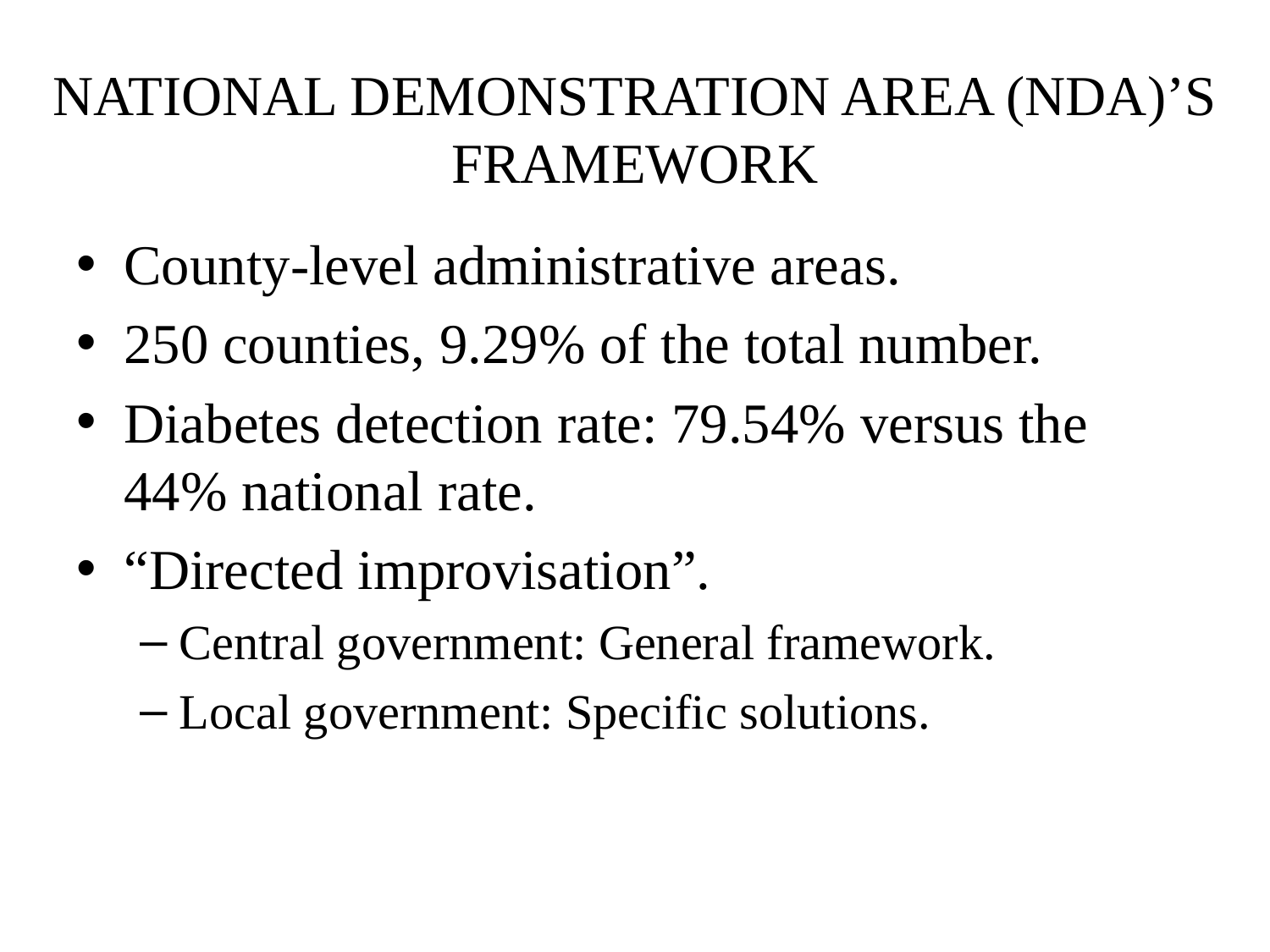

#
NATIONAL DEMONSTRATION AREA (NDA)’S FRAMEWORK
County-level administrative areas.
250 counties, 9.29% of the total number.
Diabetes detection rate: 79.54% versus the 44% national rate.
“Directed improvisation”.
Central government: General framework.
Local government: Specific solutions.